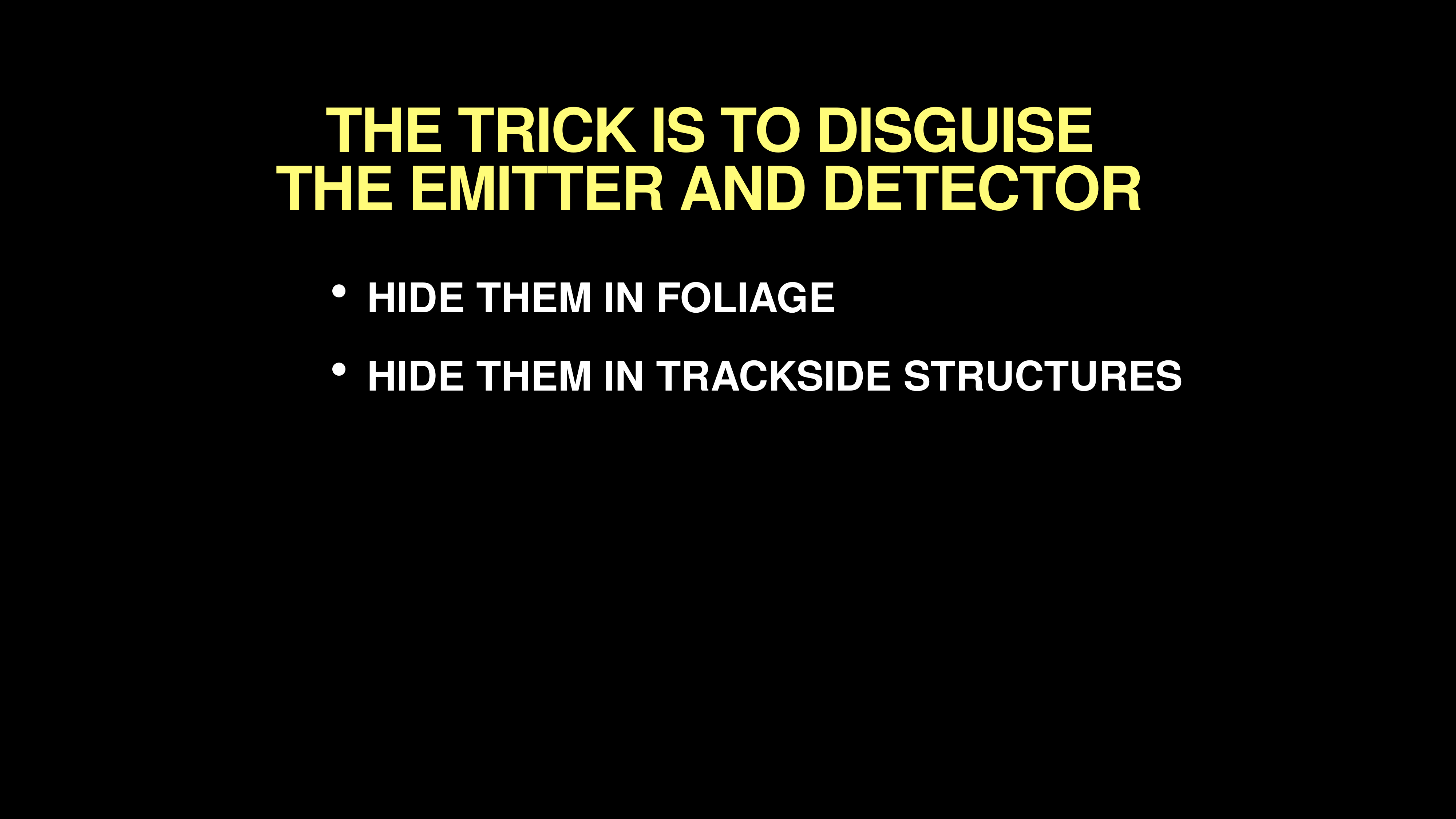

# THE TRICK IS TO DISGUISE THE EMITTER AND DETECTOR
HIDE THEM IN FOLIAGE
HIDE THEM IN TRACKSIDE STRUCTURES